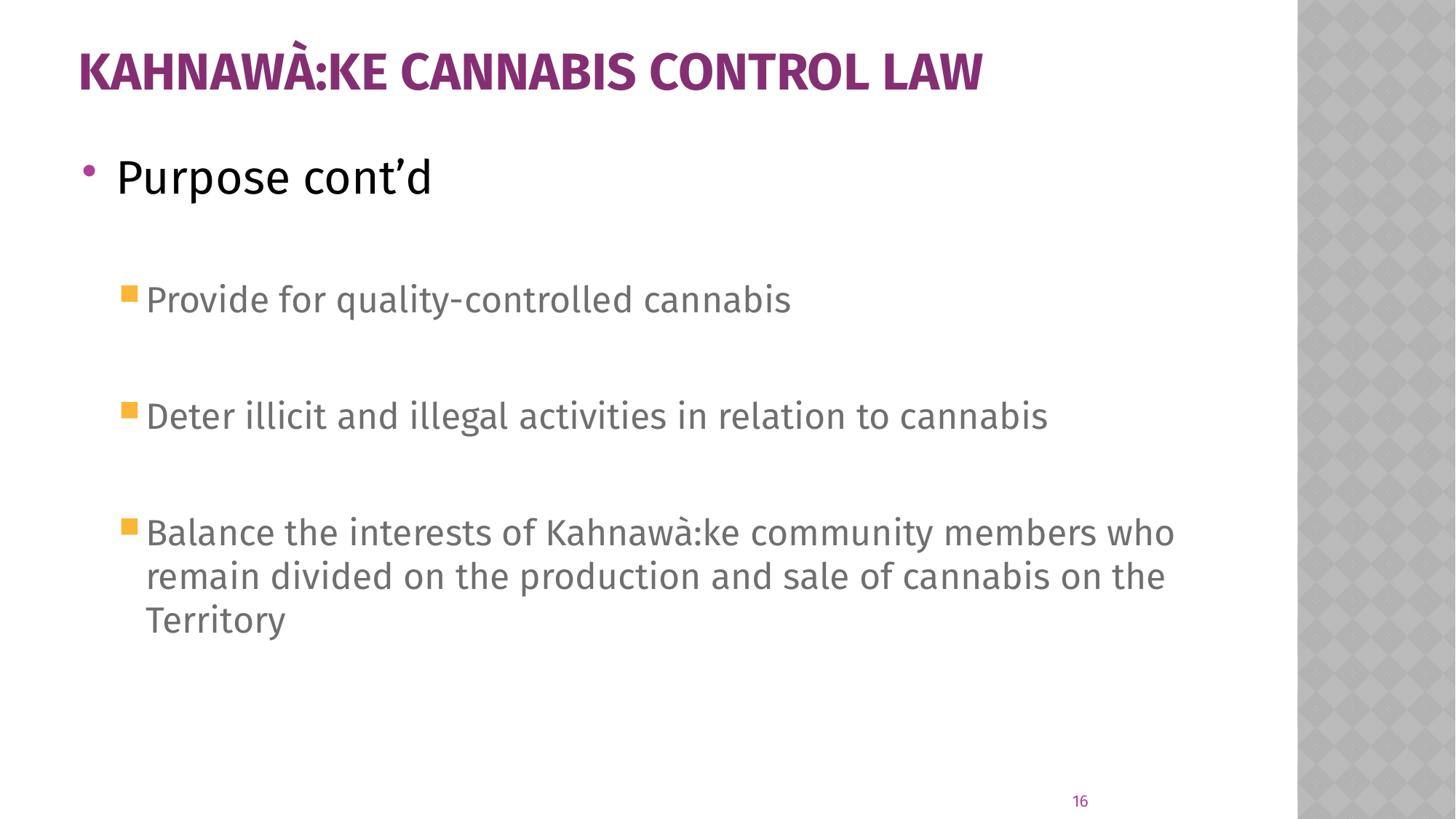

# Kahnawà:ke Cannabis Control Law
Purpose cont’d

Provide for quality-controlled cannabis

Deter illicit and illegal activities in relation to cannabis

Balance the interests of Kahnawà:ke community members who remain divided on the production and sale of cannabis on the Territory

16